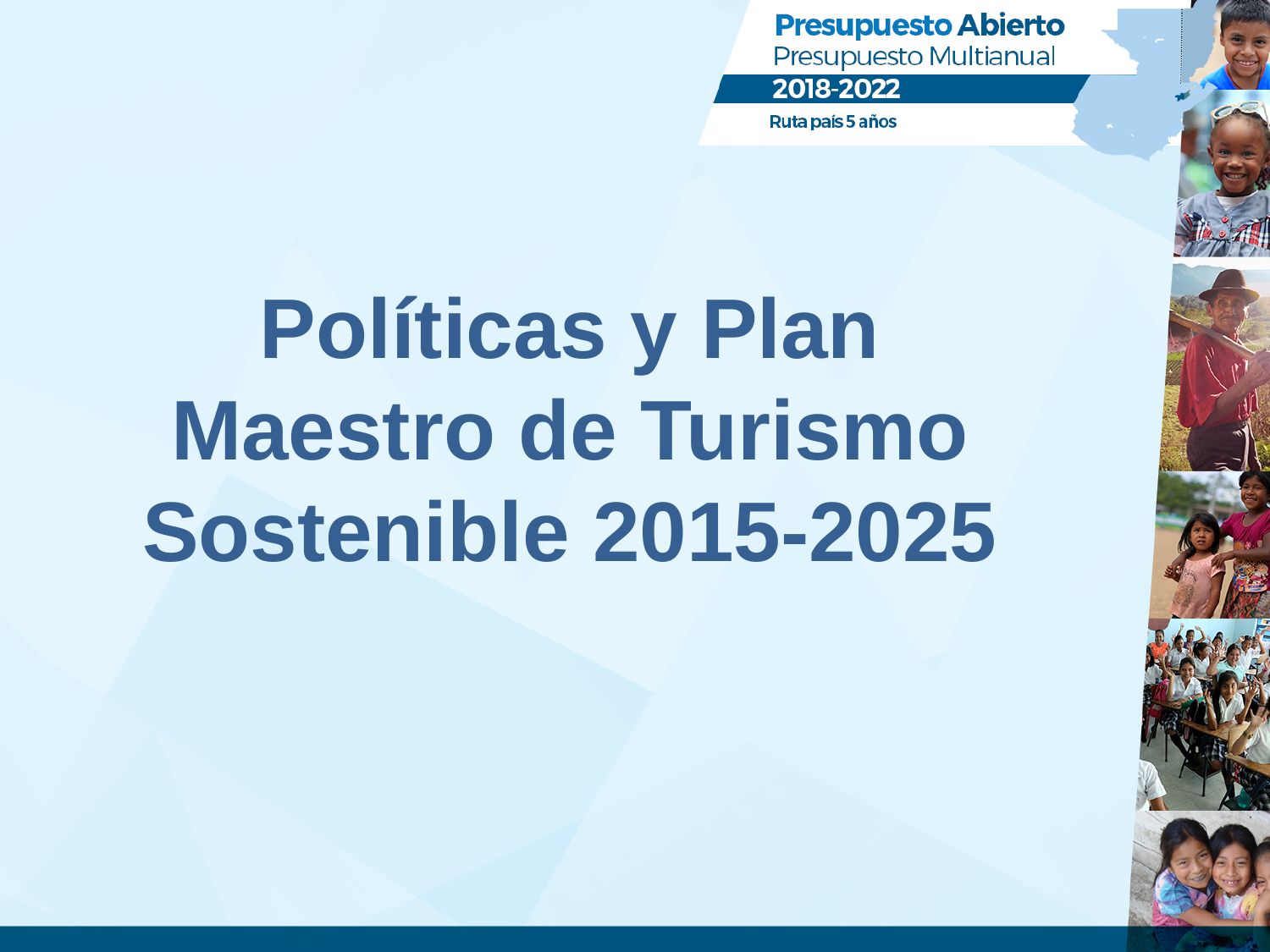

Políticas y Plan Maestro de Turismo Sostenible 2015-2025